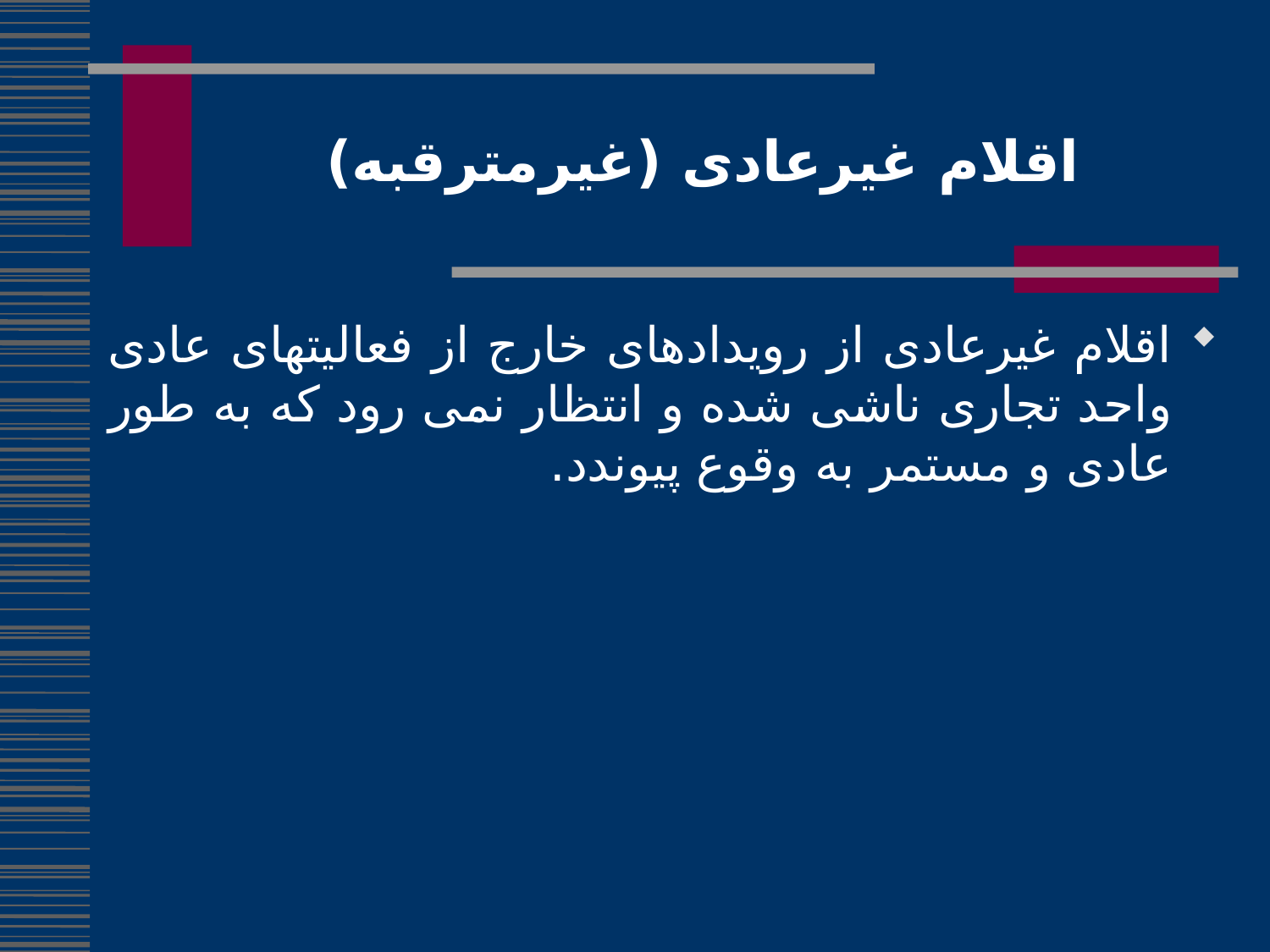

اقلام غیرعادی (غیرمترقبه)
اقلام غیرعادی از رویدادهای خارج از فعالیتهای عادی واحد تجاری ناشی شده و انتظار نمی رود که به طور عادی و مستمر به وقوع پیوندد.

66